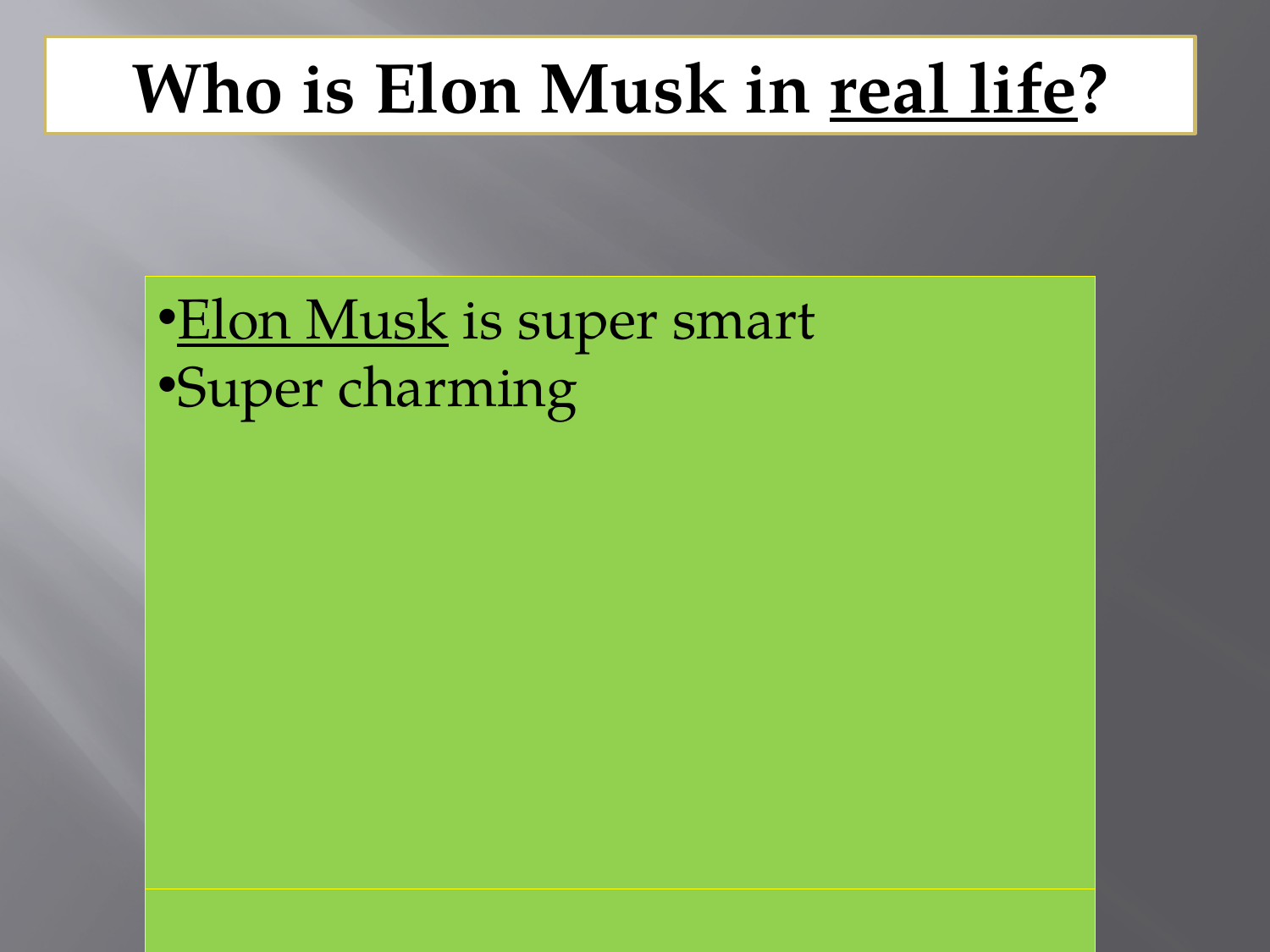

Who is Elon Musk in real life?
#

Elon Musk is super smart
Super charming